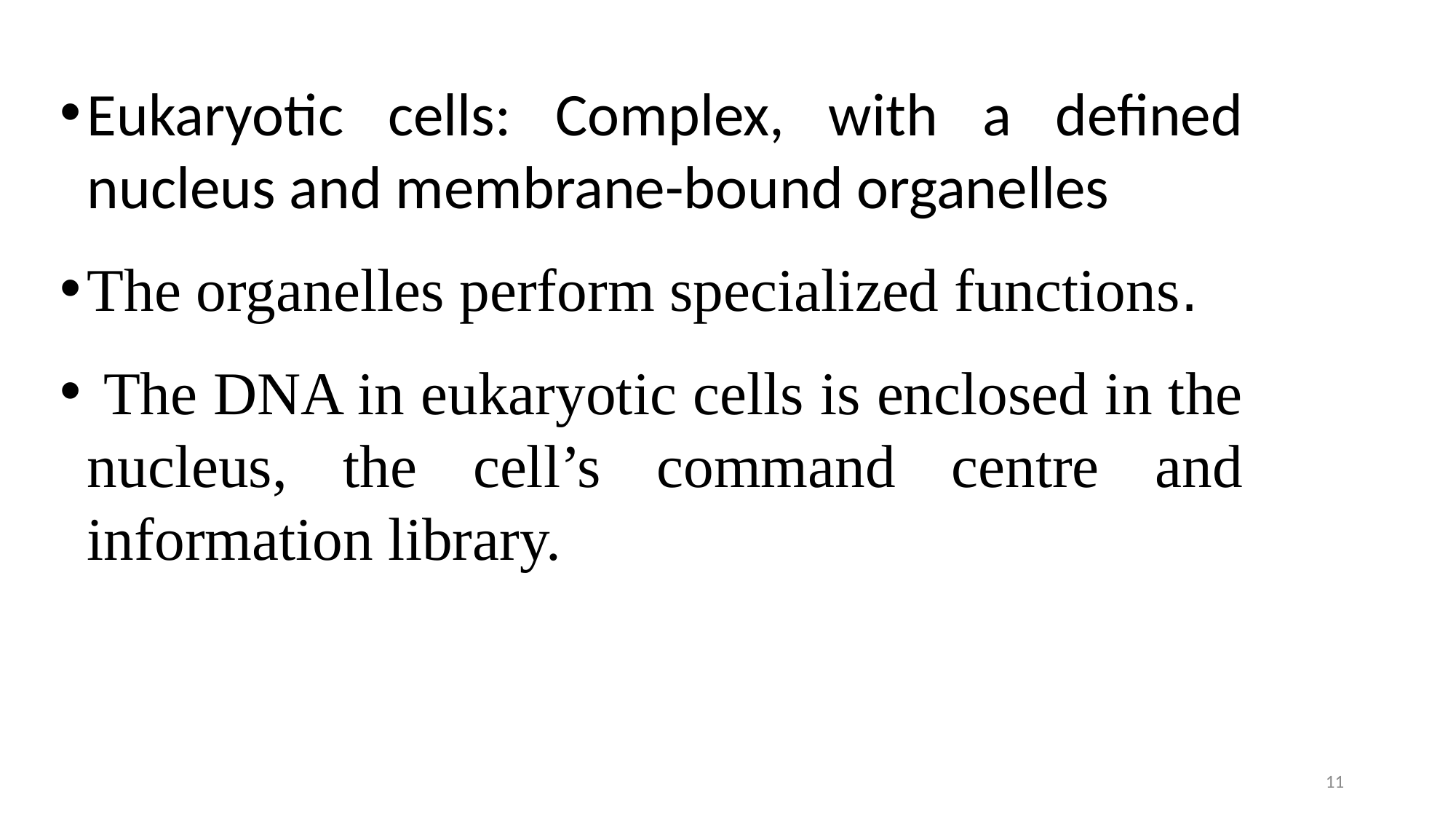

Eukaryotic cells: Complex, with a defined nucleus and membrane-bound organelles
The organelles perform specialized functions.
 The DNA in eukaryotic cells is enclosed in the nucleus, the cell’s command centre and information library.
11